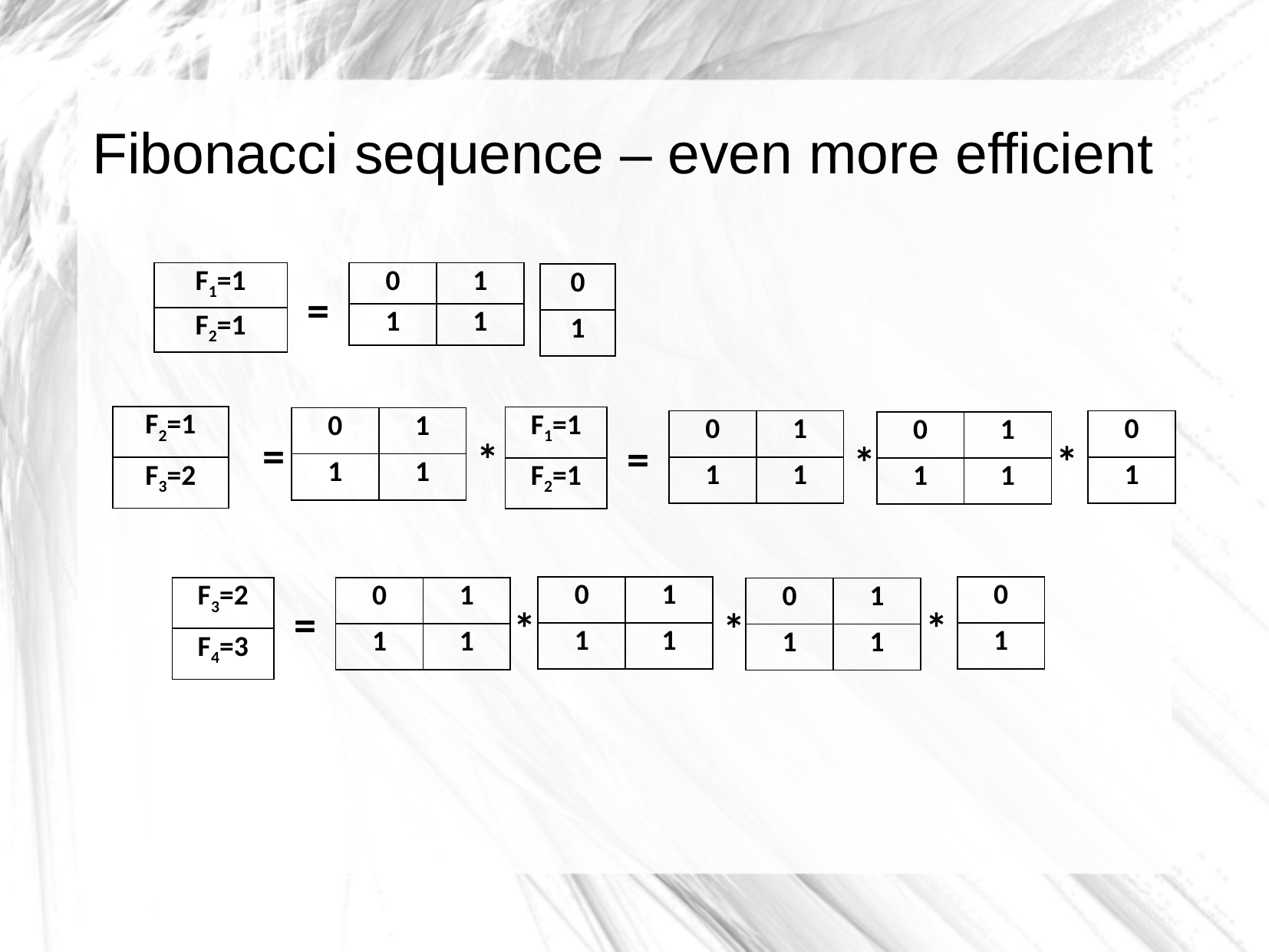

Fibonacci sequence – even more efficient
| F1=1 |
| --- |
| F2=1 |
| 0 | 1 |
| --- | --- |
| 1 | 1 |
| 0 |
| --- |
| 1 |
=
| F2=1 |
| --- |
| F3=2 |
| F1=1 |
| --- |
| F2=1 |
| 0 | 1 |
| --- | --- |
| 1 | 1 |
| 0 | 1 |
| --- | --- |
| 1 | 1 |
| 0 |
| --- |
| 1 |
| 0 | 1 |
| --- | --- |
| 1 | 1 |
=
=
*
*
*
| 0 | 1 |
| --- | --- |
| 1 | 1 |
| 0 |
| --- |
| 1 |
| F3=2 |
| --- |
| F4=3 |
| 0 | 1 |
| --- | --- |
| 1 | 1 |
| 0 | 1 |
| --- | --- |
| 1 | 1 |
=
*
*
*